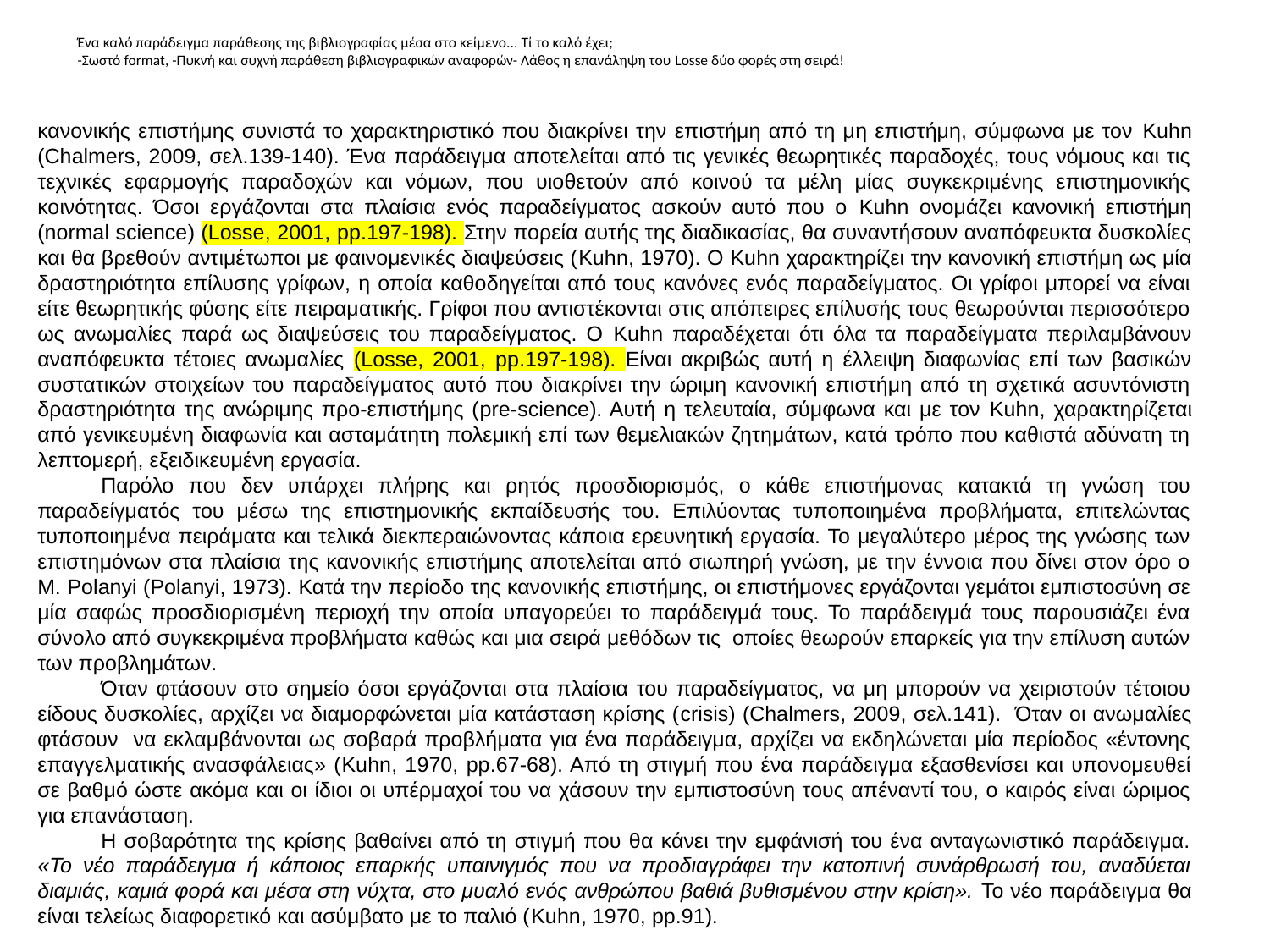

# Ένα καλό παράδειγμα παράθεσης της βιβλιογραφίας μέσα στο κείμενο... Τί το καλό έχει; -Σωστό format, -Πυκνή και συχνή παράθεση βιβλιογραφικών αναφορών- Λάθος η επανάληψη του Losse δύο φορές στη σειρά!
κανονικής επιστήμης συνιστά το χαρακτηριστικό που διακρίνει την επιστήμη από τη μη επιστήμη, σύμφωνα με τον Kuhn (Chalmers, 2009, σελ.139-140). Ένα παράδειγμα αποτελείται από τις γενικές θεωρητικές παραδοχές, τους νόμους και τις τεχνικές εφαρμογής παραδοχών και νόμων, που υιοθετούν από κοινού τα μέλη μίας συγκεκριμένης επιστημονικής κοινότητας. Όσοι εργάζονται στα πλαίσια ενός παραδείγματος ασκούν αυτό που ο Kuhn ονομάζει κανονική επιστήμη (normal science) (Losse, 2001, pp.197-198). Στην πορεία αυτής της διαδικασίας, θα συναντήσουν αναπόφευκτα δυσκολίες και θα βρεθούν αντιμέτωποι με φαινομενικές διαψεύσεις (Kuhn, 1970). Ο Kuhn χαρακτηρίζει την κανονική επιστήμη ως μία δραστηριότητα επίλυσης γρίφων, η οποία καθοδηγείται από τους κανόνες ενός παραδείγματος. Οι γρίφοι μπορεί να είναι είτε θεωρητικής φύσης είτε πειραματικής. Γρίφοι που αντιστέκονται στις απόπειρες επίλυσής τους θεωρούνται περισσότερο ως ανωμαλίες παρά ως διαψεύσεις του παραδείγματος. Ο Kuhn παραδέχεται ότι όλα τα παραδείγματα περιλαμβάνουν αναπόφευκτα τέτοιες ανωμαλίες (Losse, 2001, pp.197-198). Είναι ακριβώς αυτή η έλλειψη διαφωνίας επί των βασικών συστατικών στοιχείων του παραδείγματος αυτό που διακρίνει την ώριμη κανονική επιστήμη από τη σχετικά ασυντόνιστη δραστηριότητα της ανώριμης προ-επιστήμης (pre-science). Αυτή η τελευταία, σύμφωνα και με τον Kuhn, χαρακτηρίζεται από γενικευμένη διαφωνία και ασταμάτητη πολεμική επί των θεμελιακών ζητημάτων, κατά τρόπο που καθιστά αδύνατη τη λεπτομερή, εξειδικευμένη εργασία.
Παρόλο που δεν υπάρχει πλήρης και ρητός προσδιορισμός, ο κάθε επιστήμονας κατακτά τη γνώση του παραδείγματός του μέσω της επιστημονικής εκπαίδευσής του. Επιλύοντας τυποποιημένα προβλήματα, επιτελώντας τυποποιημένα πειράματα και τελικά διεκπεραιώνοντας κάποια ερευνητική εργασία. Το μεγαλύτερο μέρος της γνώσης των επιστημόνων στα πλαίσια της κανονικής επιστήμης αποτελείται από σιωπηρή γνώση, με την έννοια που δίνει στον όρο ο Μ. Polanyi (Polanyi, 1973). Κατά την περίοδο της κανονικής επιστήμης, οι επιστήμονες εργάζονται γεμάτοι εμπιστοσύνη σε μία σαφώς προσδιορισμένη περιοχή την οποία υπαγορεύει το παράδειγμά τους. Το παράδειγμά τους παρουσιάζει ένα σύνολο από συγκεκριμένα προβλήματα καθώς και μια σειρά μεθόδων τις  οποίες θεωρούν επαρκείς για την επίλυση αυτών των προβλημάτων.
Όταν φτάσουν στο σημείο όσοι εργάζονται στα πλαίσια του παραδείγματος, να μη μπορούν να χειριστούν τέτοιου είδους δυσκολίες, αρχίζει να διαμορφώνεται μία κατάσταση κρίσης (crisis) (Chalmers, 2009, σελ.141).  Όταν οι ανωμαλίες φτάσουν  να εκλαμβάνονται ως σοβαρά προβλήματα για ένα παράδειγμα, αρχίζει να εκδηλώνεται μία περίοδος «έντονης επαγγελματικής ανασφάλειας» (Kuhn, 1970, pp.67-68). Από τη στιγμή που ένα παράδειγμα εξασθενίσει και υπονομευθεί σε βαθμό ώστε ακόμα και οι ίδιοι οι υπέρμαχοί του να χάσουν την εμπιστοσύνη τους απέναντί του, ο καιρός είναι ώριμος για επανάσταση.
Η σοβαρότητα της κρίσης βαθαίνει από τη στιγμή που θα κάνει την εμφάνισή του ένα ανταγωνιστικό παράδειγμα. «Το νέο παράδειγμα ή κάποιος επαρκής υπαινιγμός που να προδιαγράφει την κατοπινή συνάρθρωσή του, αναδύεται διαμιάς, καμιά φορά και μέσα στη νύχτα, στο μυαλό ενός ανθρώπου βαθιά βυθισμένου στην κρίση». Το νέο παράδειγμα θα είναι τελείως διαφορετικό και ασύμβατο με το παλιό (Kuhn, 1970, pp.91).